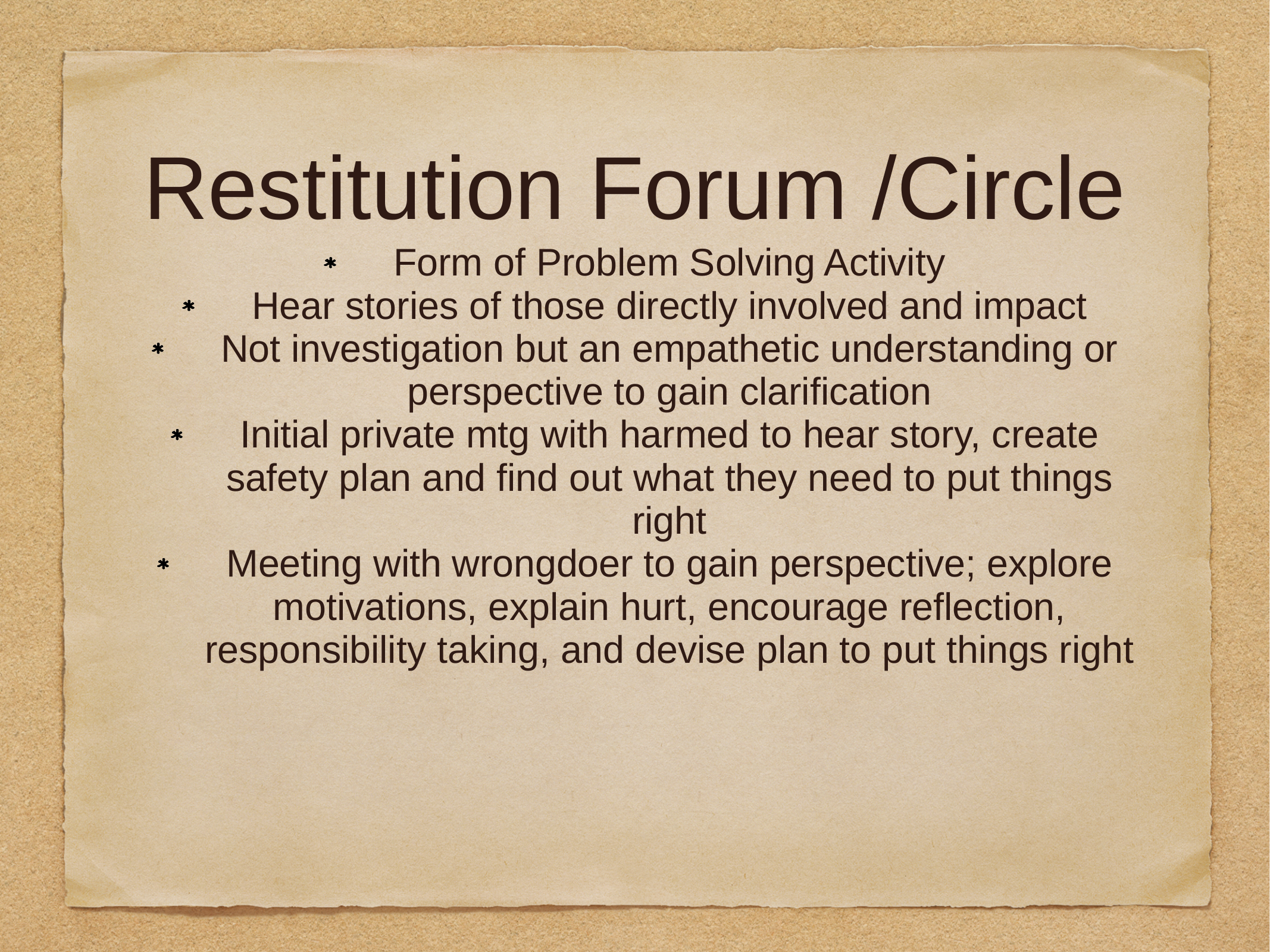

Restitution Forum /Circle
Form of Problem Solving Activity
Hear stories of those directly involved and impact
Not investigation but an empathetic understanding or perspective to gain clarification
Initial private mtg with harmed to hear story, create safety plan and find out what they need to put things right
Meeting with wrongdoer to gain perspective; explore motivations, explain hurt, encourage reflection, responsibility taking, and devise plan to put things right